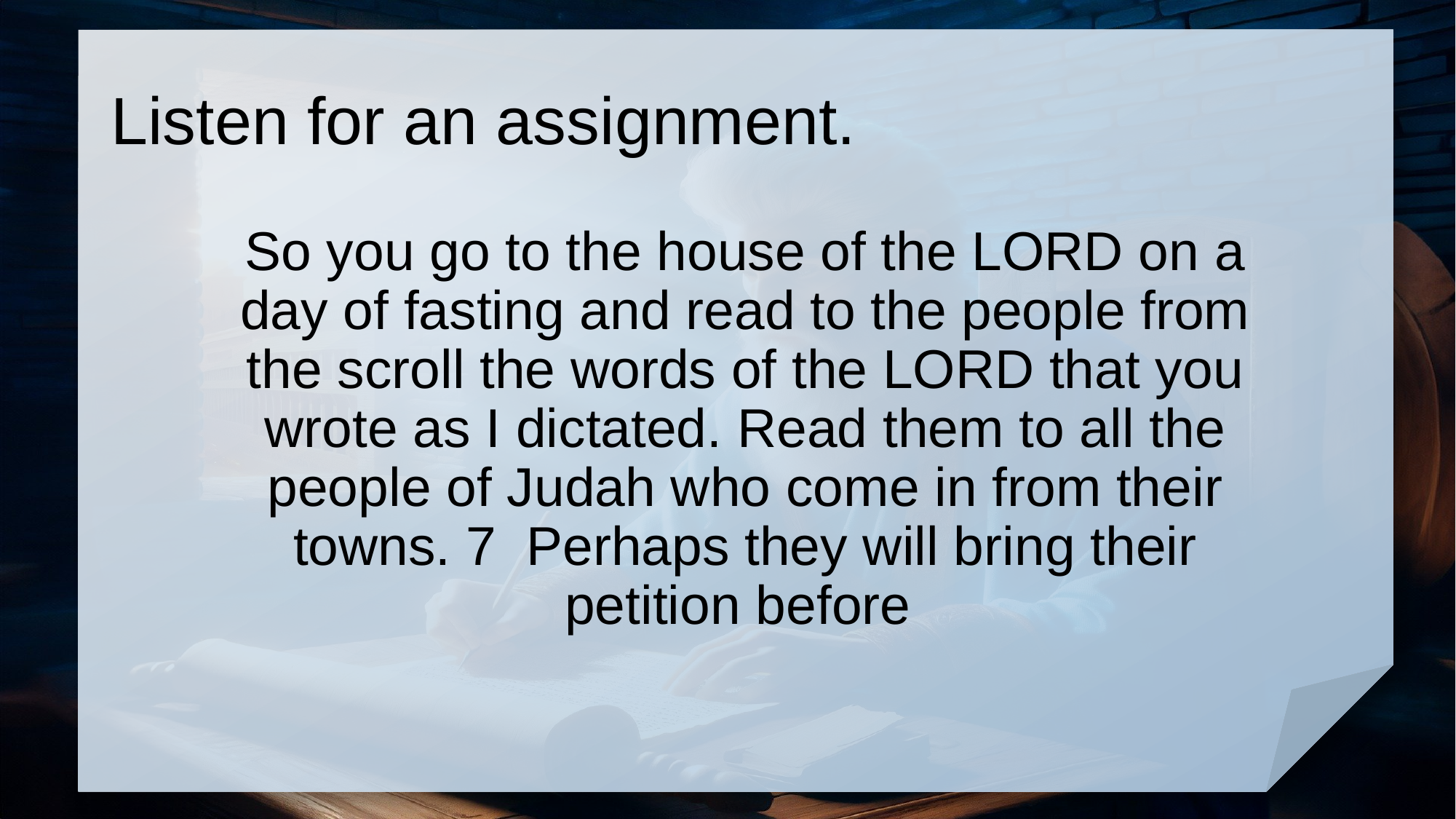

# Listen for an assignment.
So you go to the house of the LORD on a day of fasting and read to the people from the scroll the words of the LORD that you wrote as I dictated. Read them to all the people of Judah who come in from their towns. 7  Perhaps they will bring their petition before